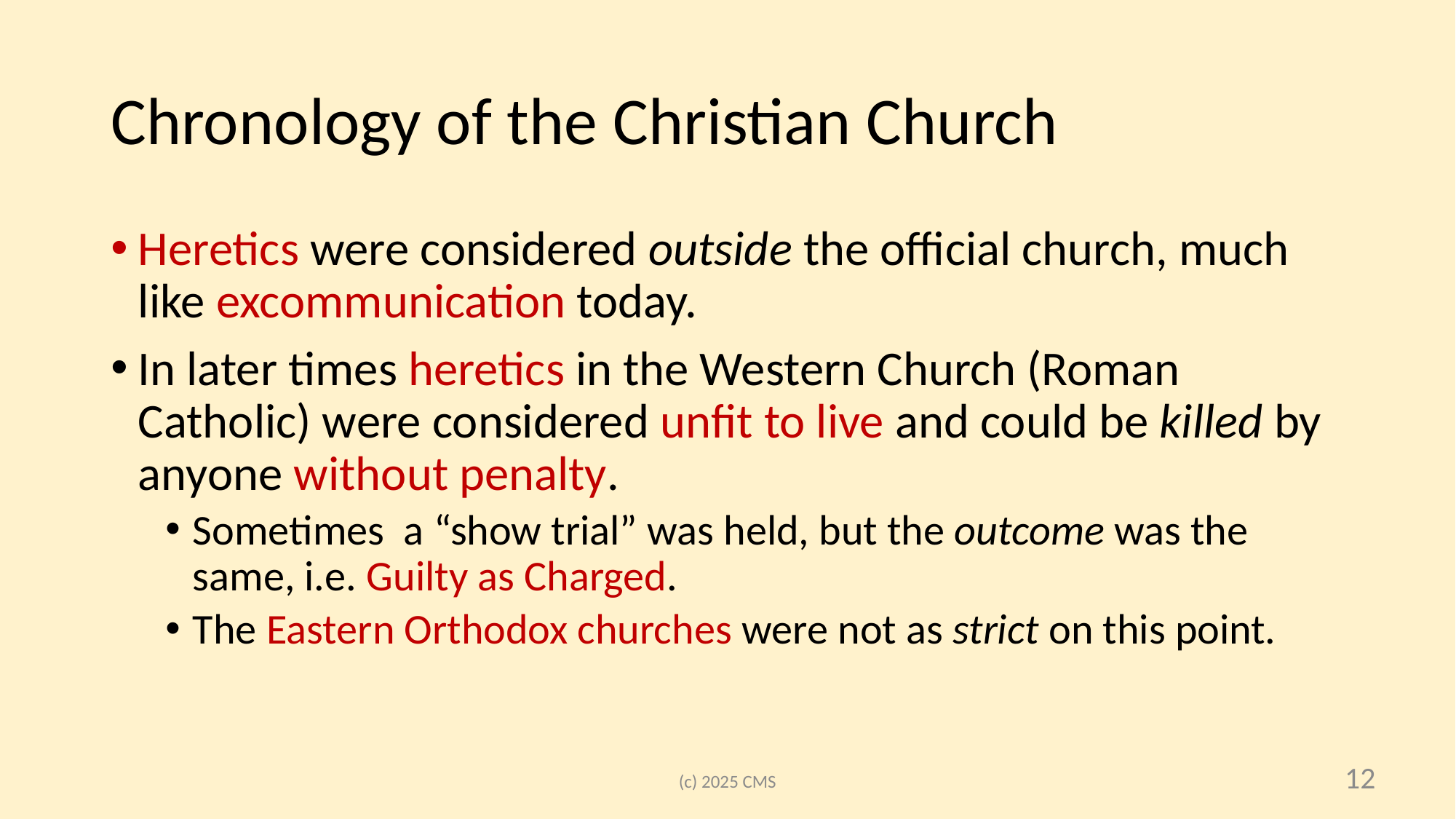

# Chronology of the Christian Church
Heretics were considered outside the official church, much like excommunication today.
In later times heretics in the Western Church (Roman Catholic) were considered unfit to live and could be killed by anyone without penalty.
Sometimes  a “show trial” was held, but the outcome was the same, i.e. Guilty as Charged.
The Eastern Orthodox churches were not as strict on this point.
12
(c) 2025 CMS